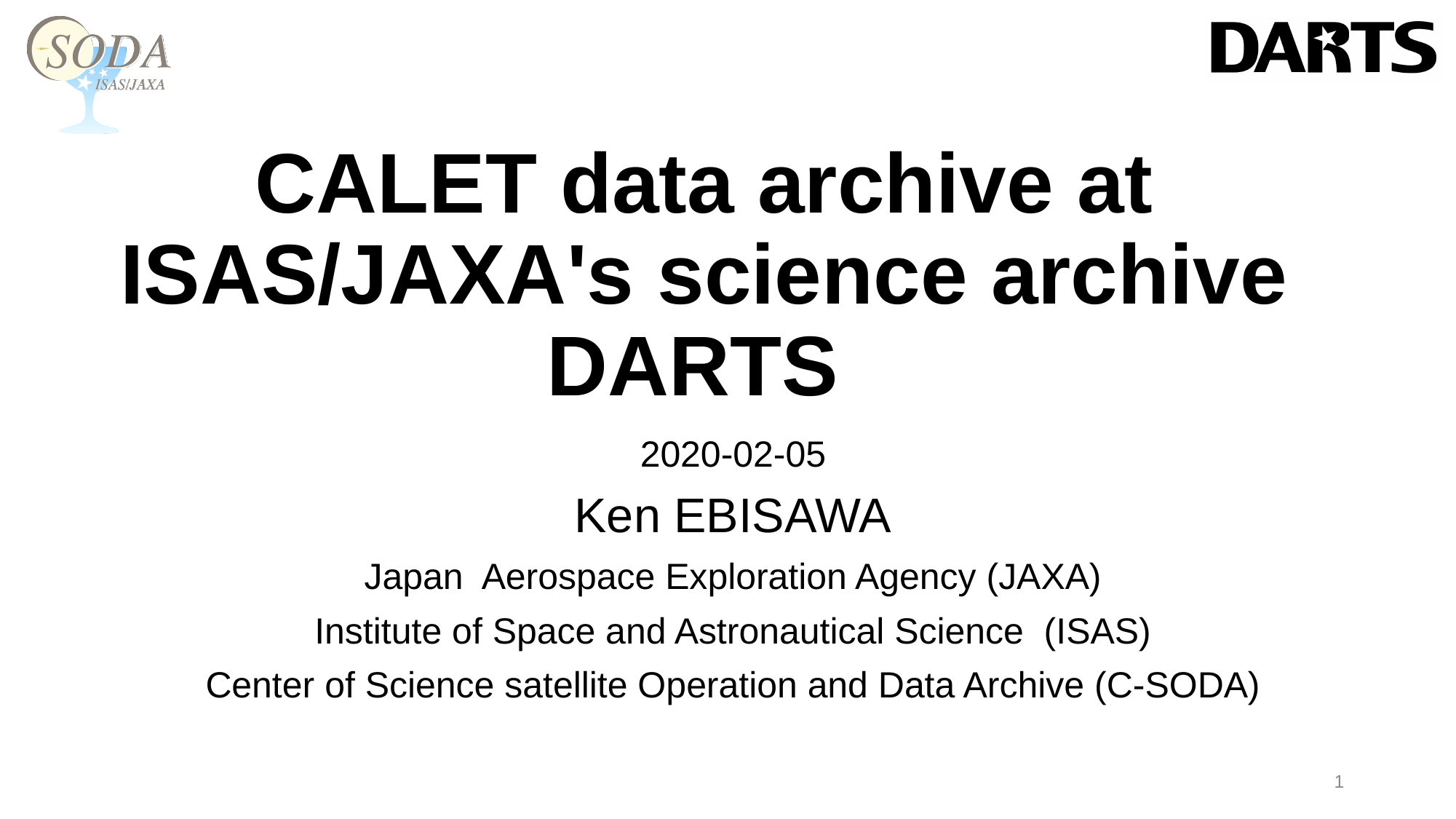

# CALET data archive at ISAS/JAXA's science archive DARTS
2020-02-05
Ken EBISAWA
Japan  Aerospace Exploration Agency (JAXA)
Institute of Space and Astronautical Science  (ISAS)
Center of Science satellite Operation and Data Archive (C-SODA)
1